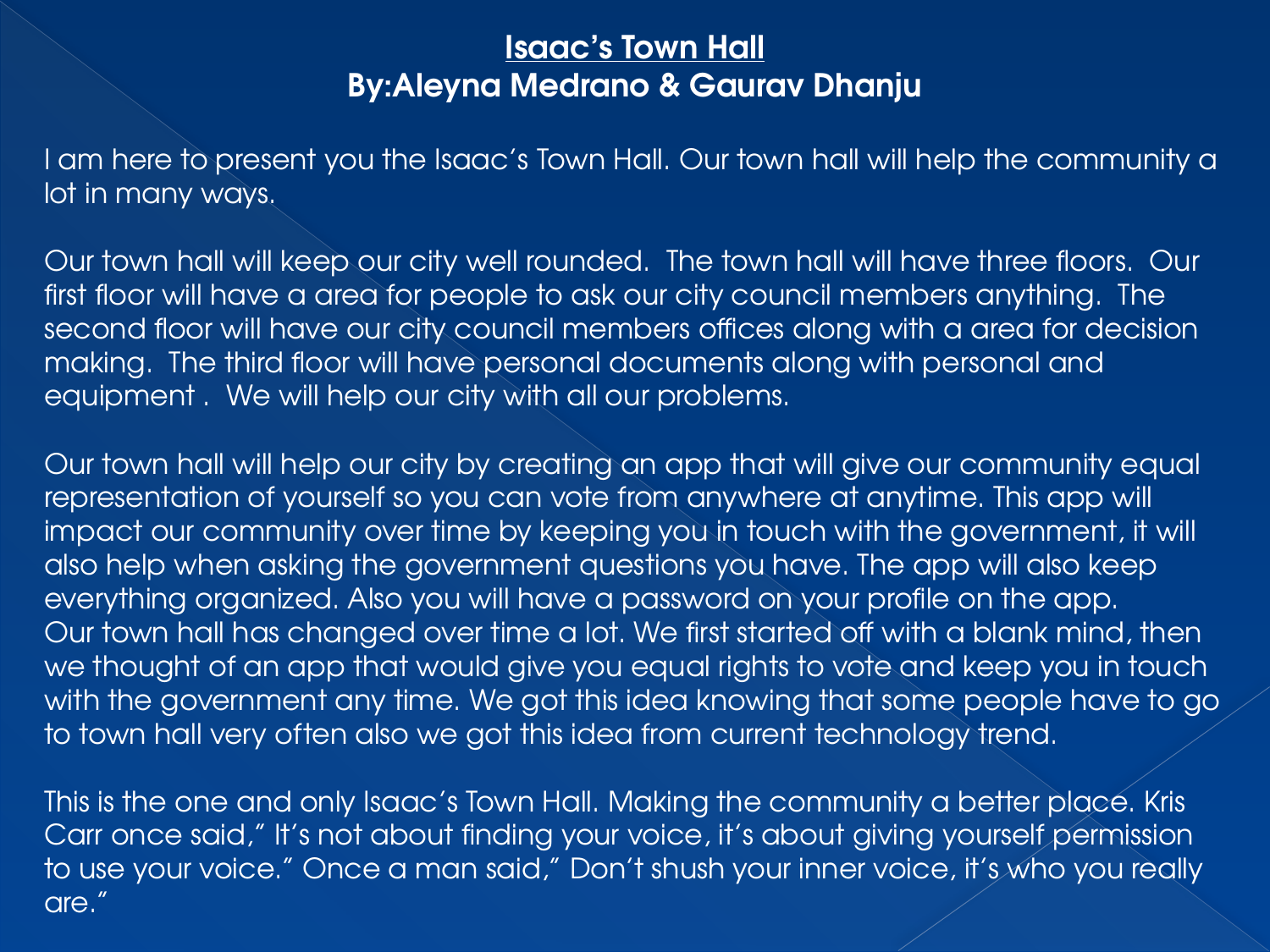

Isaac’s Town Hall
By:Aleyna Medrano & Gaurav Dhanju
I am here to present you the Isaac’s Town Hall. Our town hall will help the community a lot in many ways.
Our town hall will keep our city well rounded.  The town hall will have three floors.  Our first floor will have a area for people to ask our city council members anything.  The second floor will have our city council members offices along with a area for decision making.  The third floor will have personal documents along with personal and equipment .  We will help our city with all our problems.
Our town hall will help our city by creating an app that will give our community equal representation of yourself so you can vote from anywhere at anytime. This app will impact our community over time by keeping you in touch with the government, it will also help when asking the government questions you have. The app will also keep everything organized. Also you will have a password on your profile on the app.
Our town hall has changed over time a lot. We first started off with a blank mind, then we thought of an app that would give you equal rights to vote and keep you in touch with the government any time. We got this idea knowing that some people have to go to town hall very often also we got this idea from current technology trend.

This is the one and only Isaac’s Town Hall. Making the community a better place. Kris Carr once said,” It’s not about finding your voice, it’s about giving yourself permission to use your voice.” Once a man said,” Don’t shush your inner voice, it’s who you really are.”